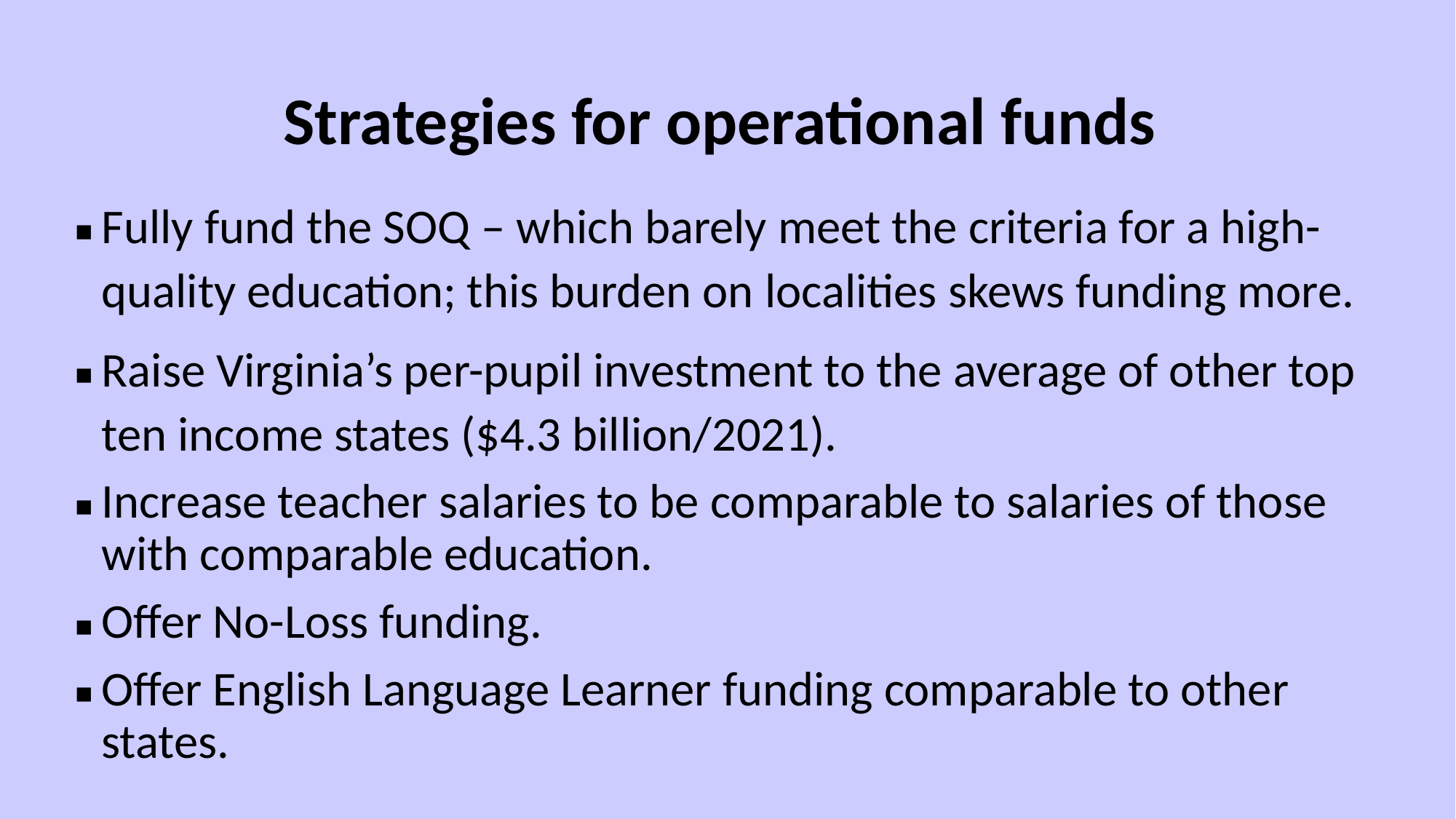

# Strategies for operational funds
Fully fund the SOQ – which barely meet the criteria for a high-quality education; this burden on localities skews funding more.
Raise Virginia’s per-pupil investment to the average of other top ten income states ($4.3 billion/2021).
Increase teacher salaries to be comparable to salaries of those with comparable education.
Offer No-Loss funding.
Offer English Language Learner funding comparable to other states.